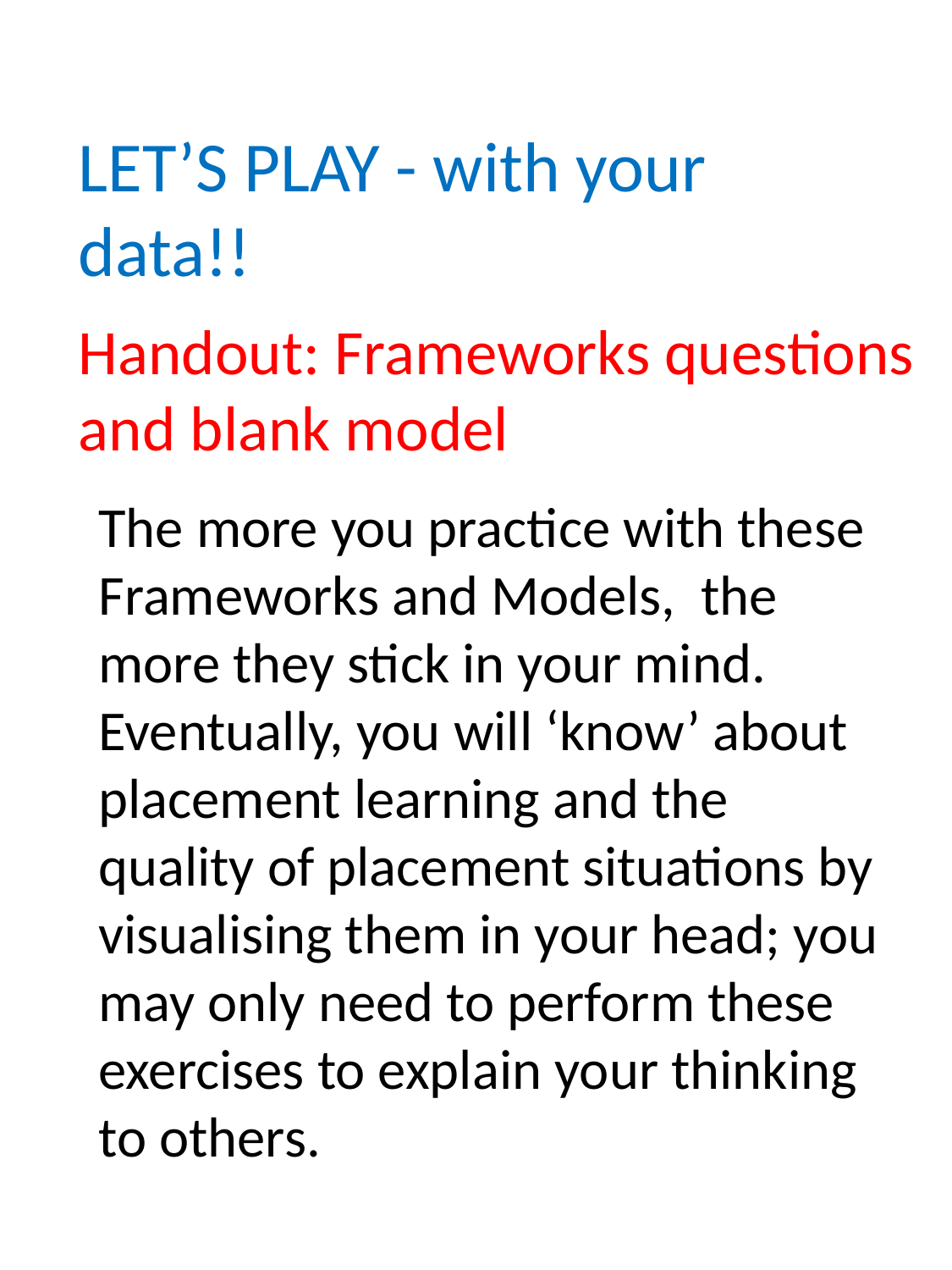

LET’S PLAY - with your data!!

Handout: Frameworks questions
and blank model
The more you practice with these Frameworks and Models,  the more they stick in your mind.  Eventually, you will ‘know’ about placement learning and the quality of placement situations by visualising them in your head; you may only need to perform these exercises to explain your thinking to others.